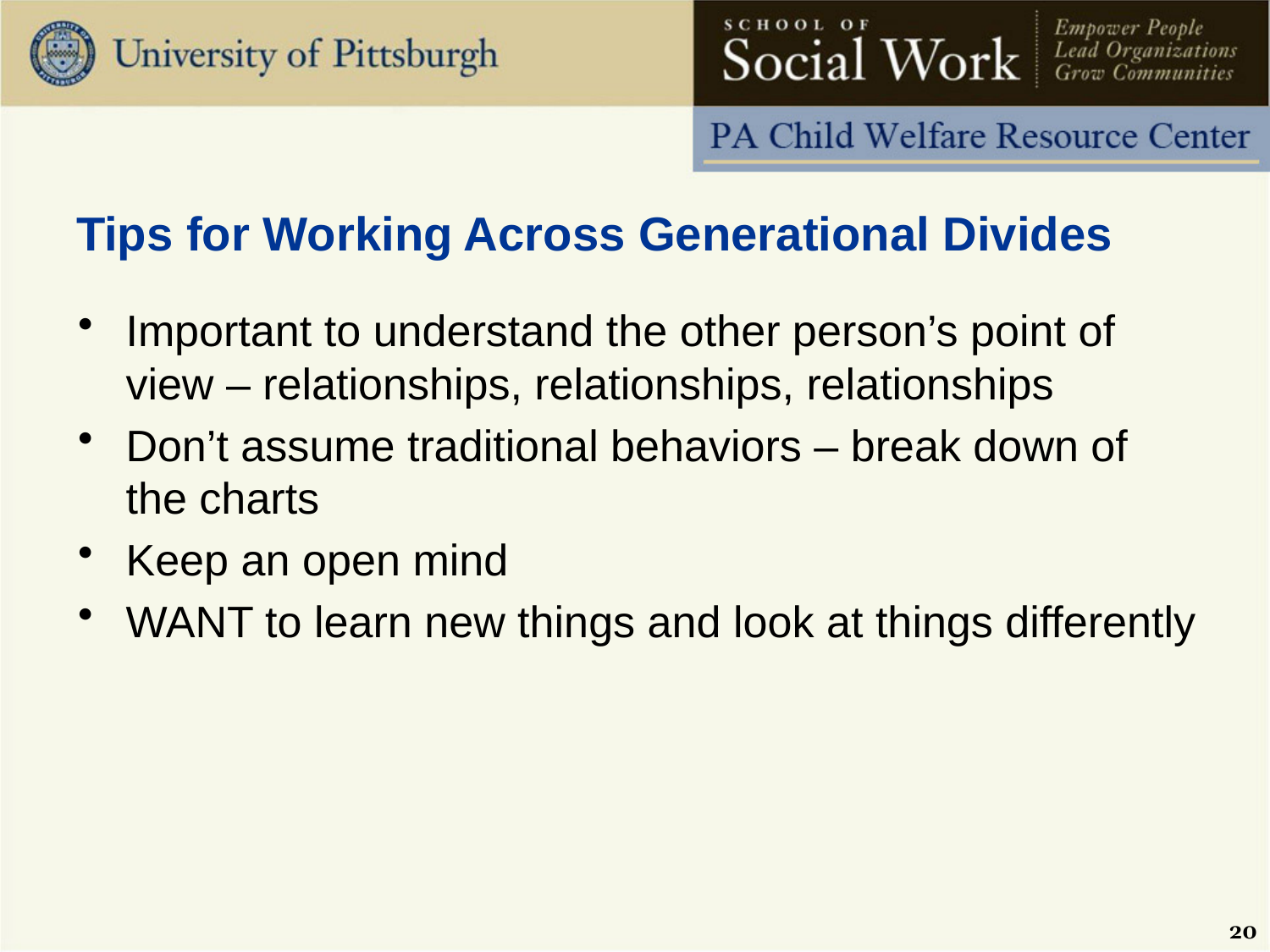

# Tips for Working Across Generational Divides
Important to understand the other person’s point of view – relationships, relationships, relationships
Don’t assume traditional behaviors – break down of the charts
Keep an open mind
WANT to learn new things and look at things differently
20